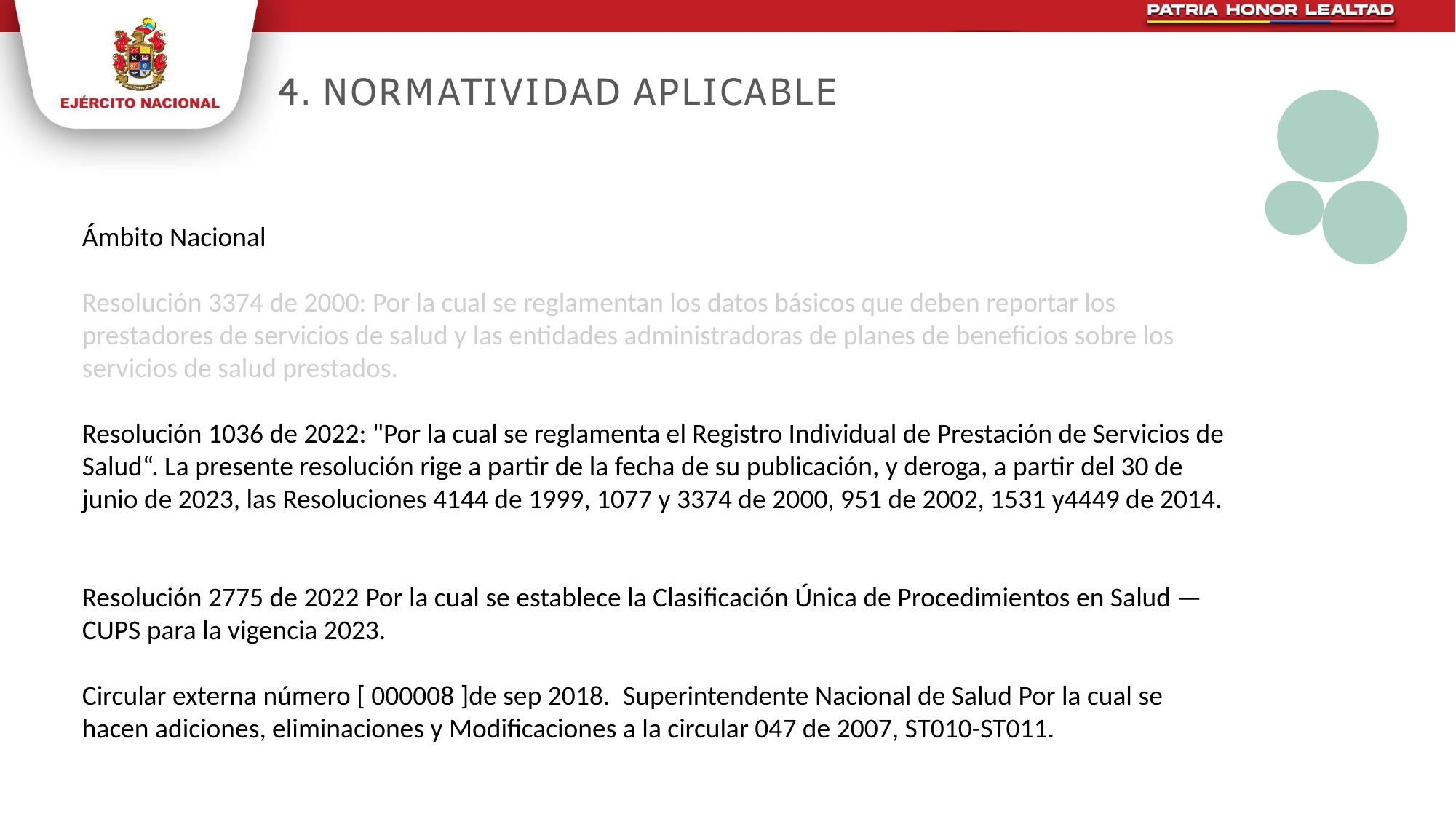

4. NORMATIVIDAD APLICABLE

Ámbito Nacional

Resolución 3374 de 2000: Por la cual se reglamentan los datos básicos que deben reportar los prestadores de servicios de salud y las entidades administradoras de planes de beneficios sobre los servicios de salud prestados.

Resolución 1036 de 2022: "Por la cual se reglamenta el Registro Individual de Prestación de Servicios de Salud“. La presente resolución rige a partir de la fecha de su publicación, y deroga, a partir del 30 de junio de 2023, las Resoluciones 4144 de 1999, 1077 y 3374 de 2000, 951 de 2002, 1531 y4449 de 2014.

Resolución 2775 de 2022 Por la cual se establece la Clasificación Única de Procedimientos en Salud — CUPS para la vigencia 2023.

Circular externa número [ 000008 ]de sep 2018.  Superintendente Nacional de Salud Por la cual se hacen adiciones, eliminaciones y Modificaciones a la circular 047 de 2007, ST010-ST011.